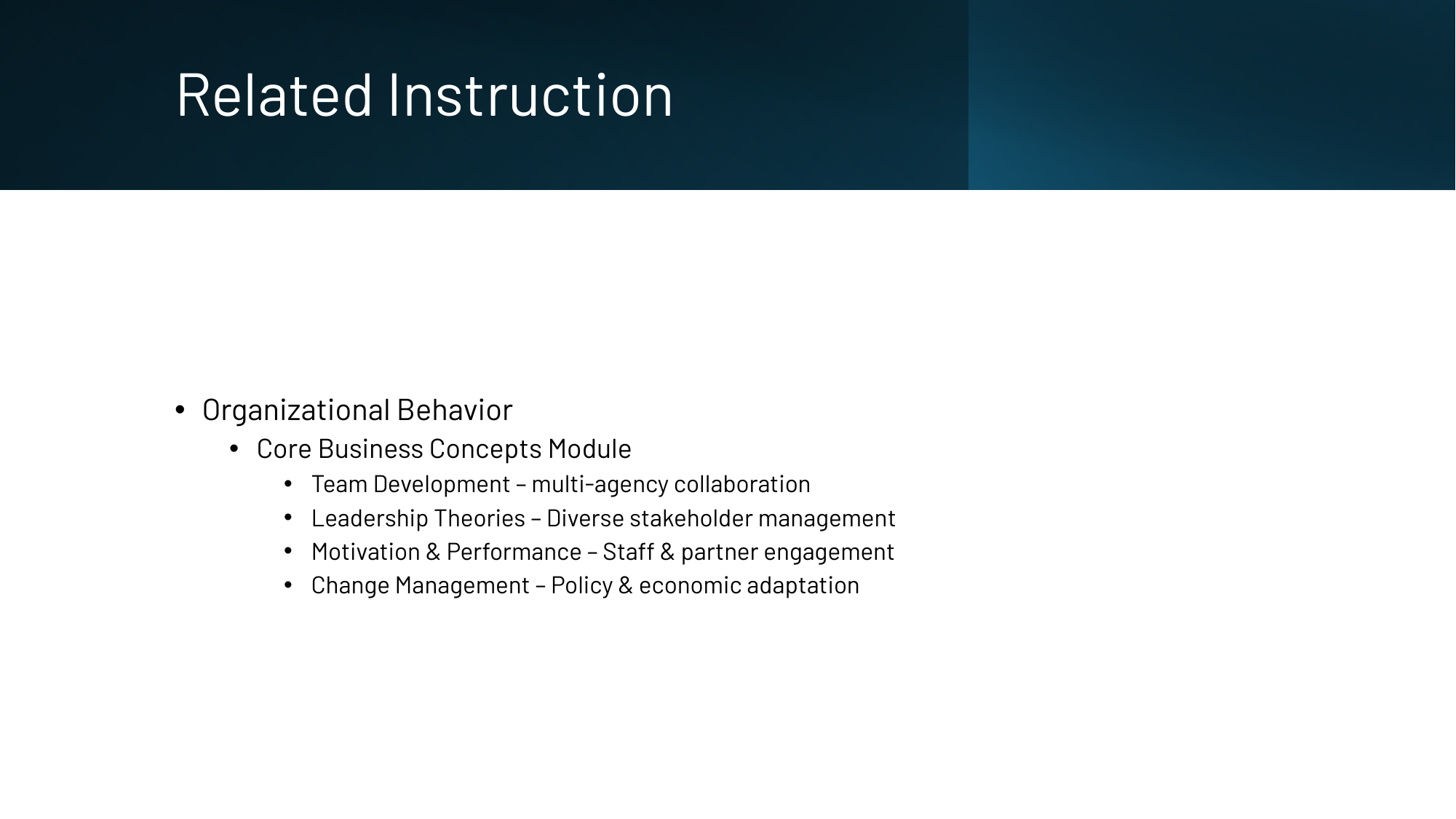

# Related Instruction
Organizational Behavior
Core Business Concepts Module
Team Development – multi-agency collaboration
Leadership Theories – Diverse stakeholder management
Motivation & Performance – Staff & partner engagement
Change Management – Policy & economic adaptation